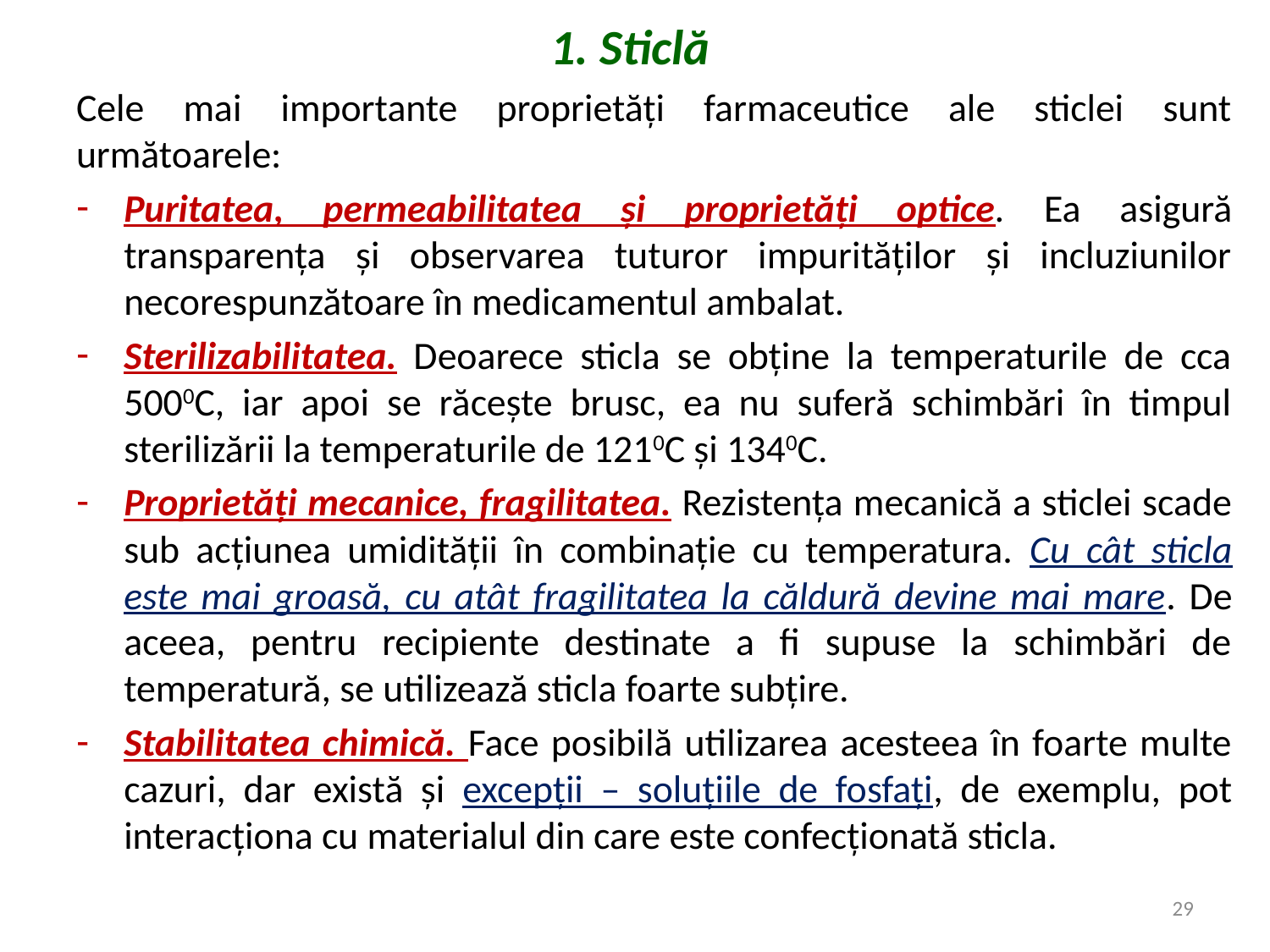

# 1. Sticlă
Cele mai importante proprietăți farmaceutice ale sticlei sunt următoarele:
Puritatea, permeabilitatea și proprietăți optice. Ea asigură transparența și observarea tuturor impurităților și incluziunilor necorespunzătoare în medicamentul ambalat.
Sterilizabilitatea. Deoarece sticla se obține la temperaturile de cca 5000C, iar apoi se răcește brusc, ea nu suferă schimbări în timpul sterilizării la temperaturile de 1210C și 1340C.
Proprietăți mecanice, fragilitatea. Rezistența mecanică a sticlei scade sub acțiunea umidității în combinație cu temperatura. Cu cât sticla este mai groasă, cu atât fragilitatea la căldură devine mai mare. De aceea, pentru recipiente destinate a fi supuse la schimbări de temperatură, se utilizează sticla foarte subțire.
Stabilitatea chimică. Face posibilă utilizarea acesteea în foarte multe cazuri, dar există și excepții – soluțiile de fosfați, de exemplu, pot interacționa cu materialul din care este confecționată sticla.
29